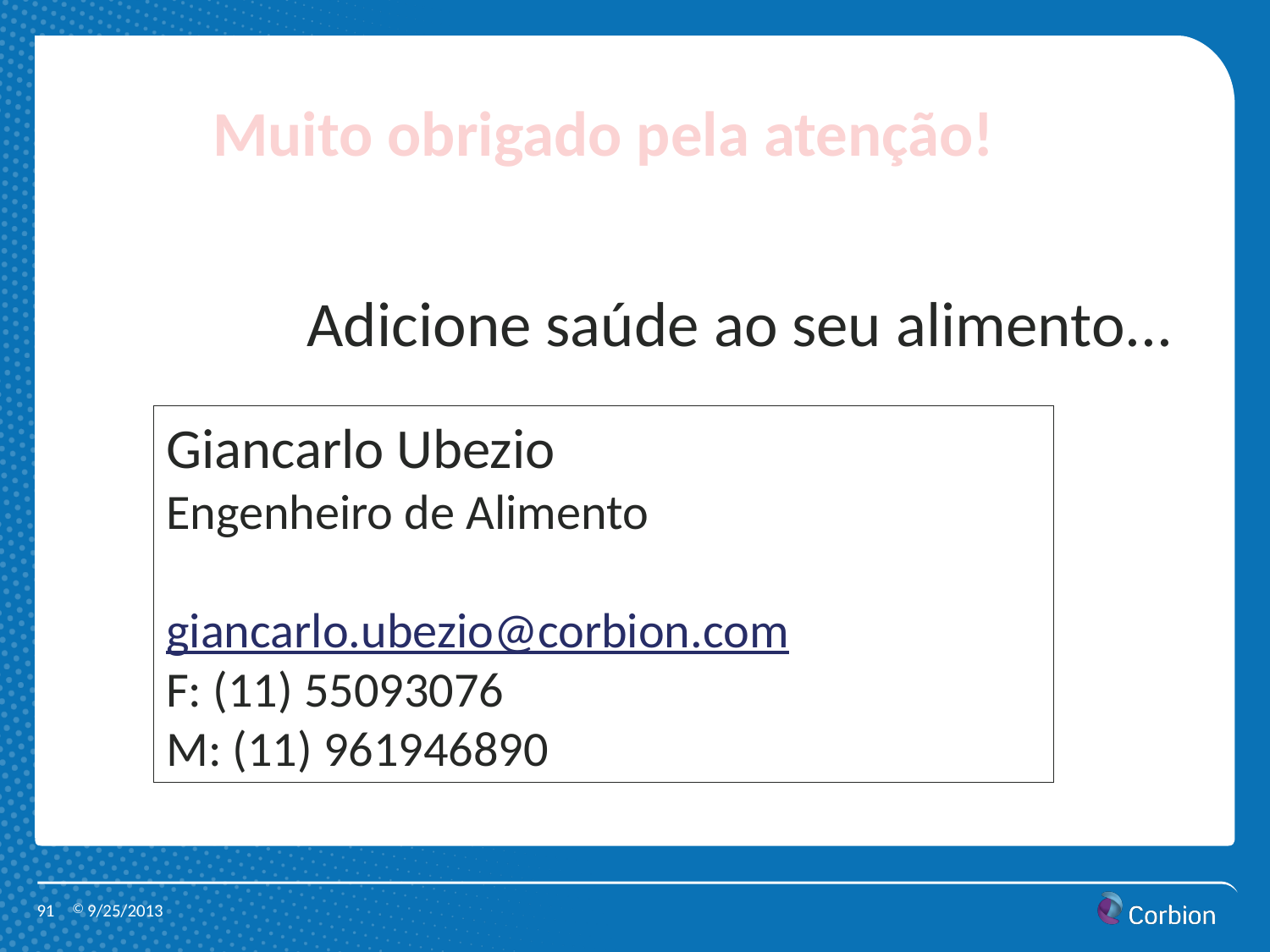

Muito obrigado pela atenção!
Adicione saúde ao seu alimento...
Giancarlo Ubezio
Engenheiro de Alimento

giancarlo.ubezio@corbion.com
F: (11) 55093076
M: (11) 961946890
91
9/25/2013